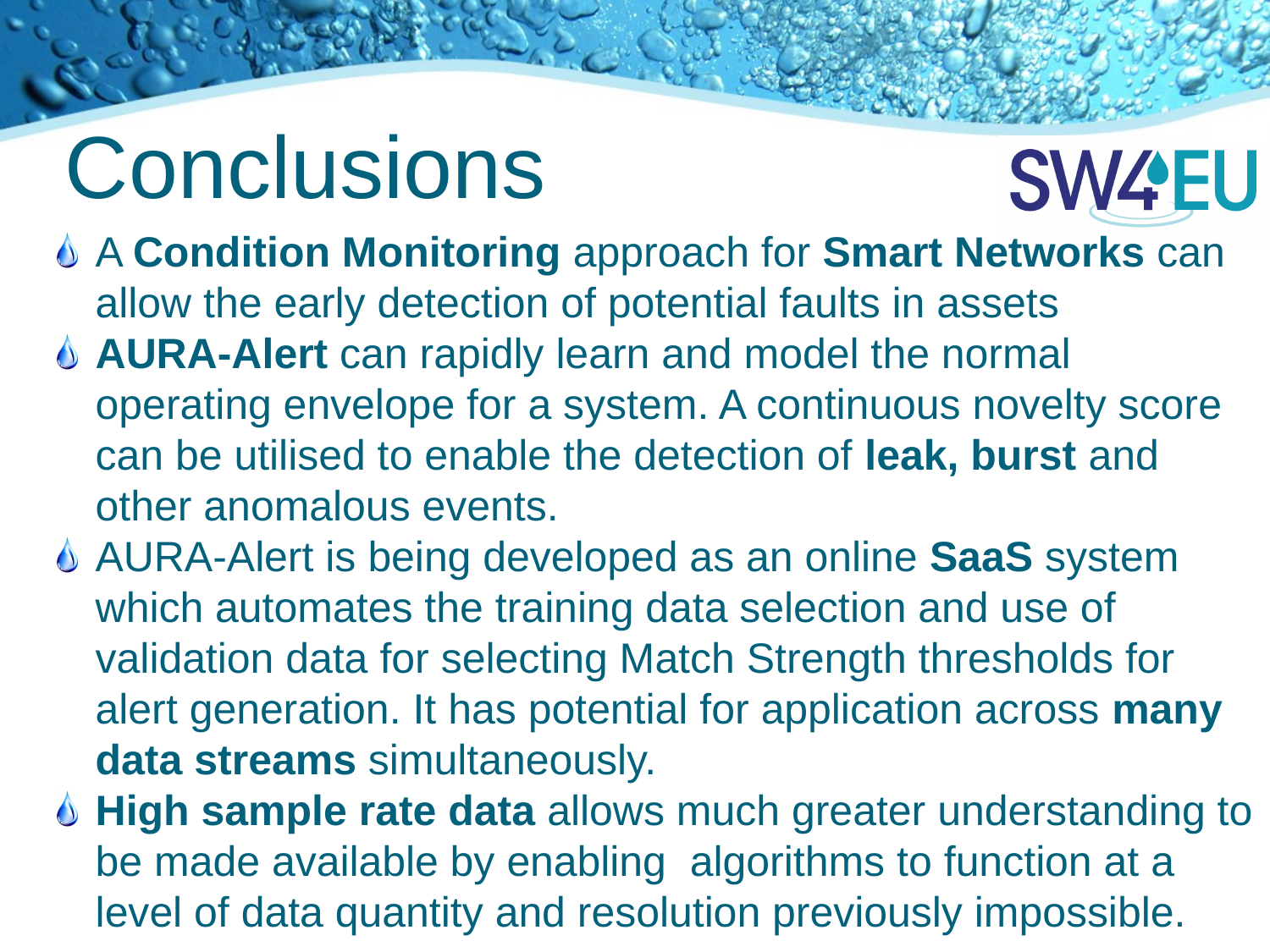

Conclusions

A Condition Monitoring approach for Smart Networks can allow the early detection of potential faults in assets
AURA-Alert can rapidly learn and model the normal operating envelope for a system. A continuous novelty score can be utilised to enable the detection of leak, burst and other anomalous events.
AURA-Alert is being developed as an online SaaS system which automates the training data selection and use of validation data for selecting Match Strength thresholds for alert generation. It has potential for application across many data streams simultaneously.
High sample rate data allows much greater understanding to be made available by enabling  algorithms to function at a level of data quantity and resolution previously impossible.